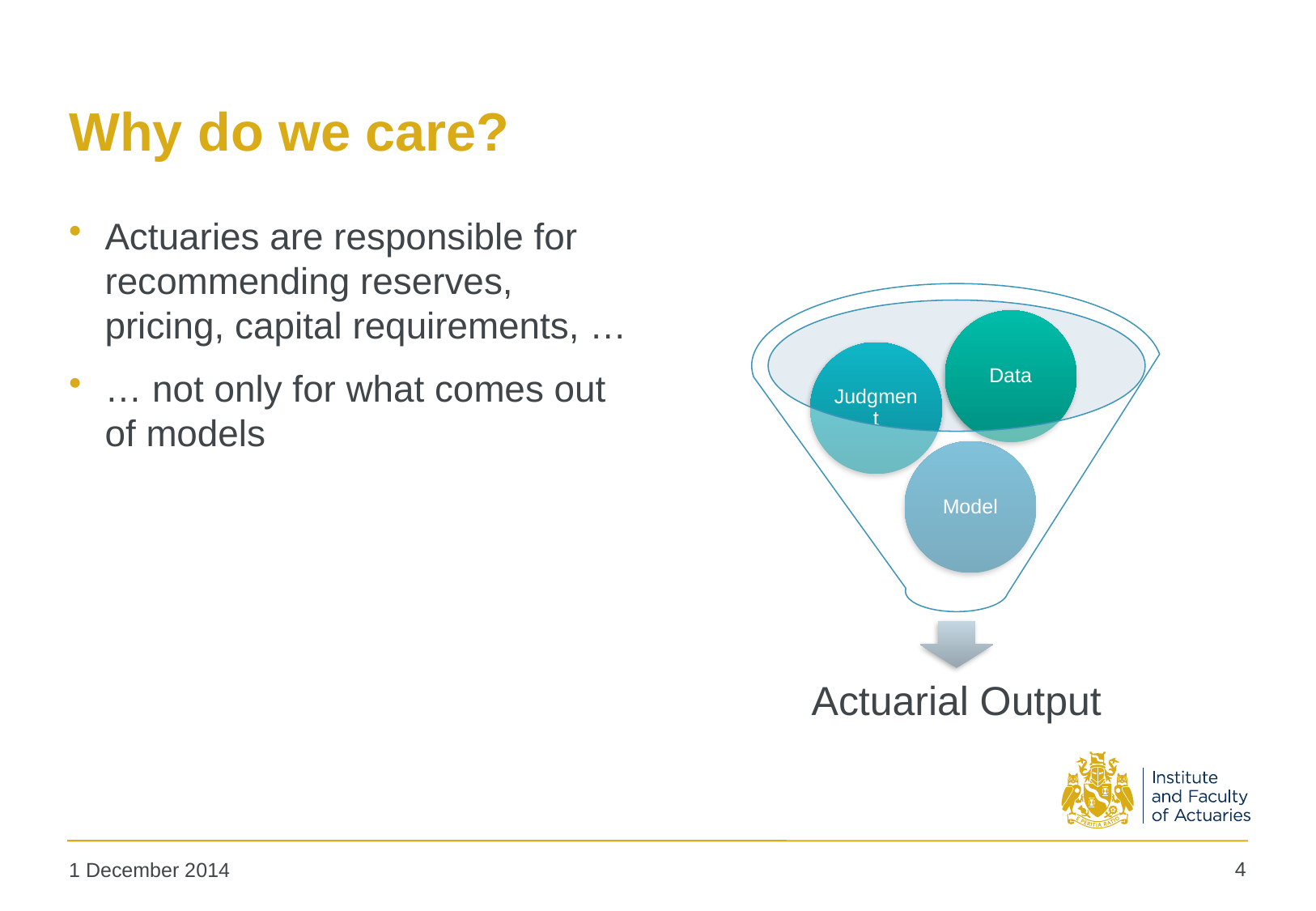

# Why do we care?
Actuaries are responsible for recommending reserves, pricing, capital requirements, …
… not only for what comes out of models
Actuarial Output
Model
Judgment
Data
4
1 December 2014